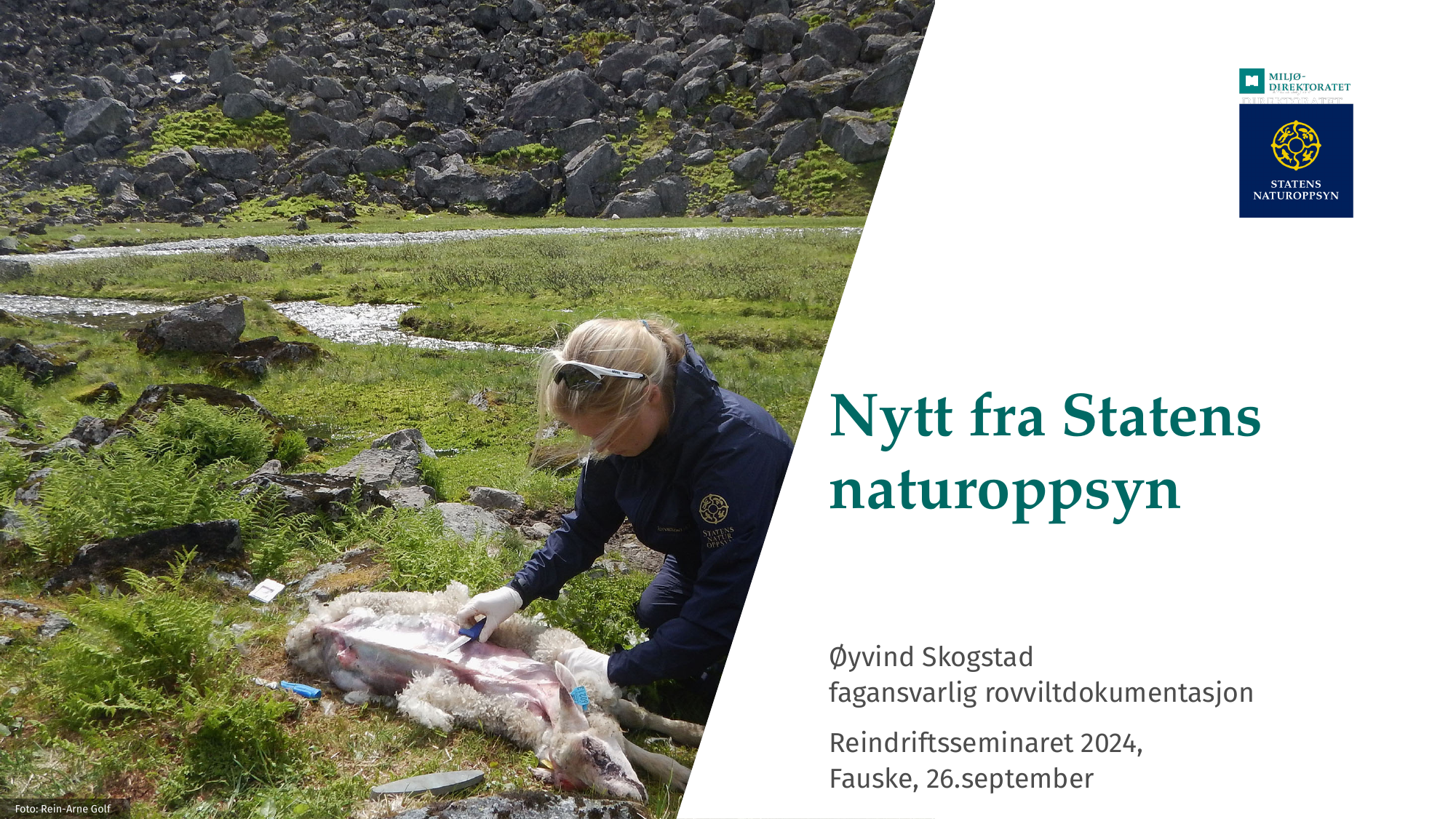

# Nytt fra Statens naturoppsyn
Øyvind Skogstad
fagansvarlig rovviltdokumentasjon
Reindriftsseminaret 2024,
Fauske, 26.september